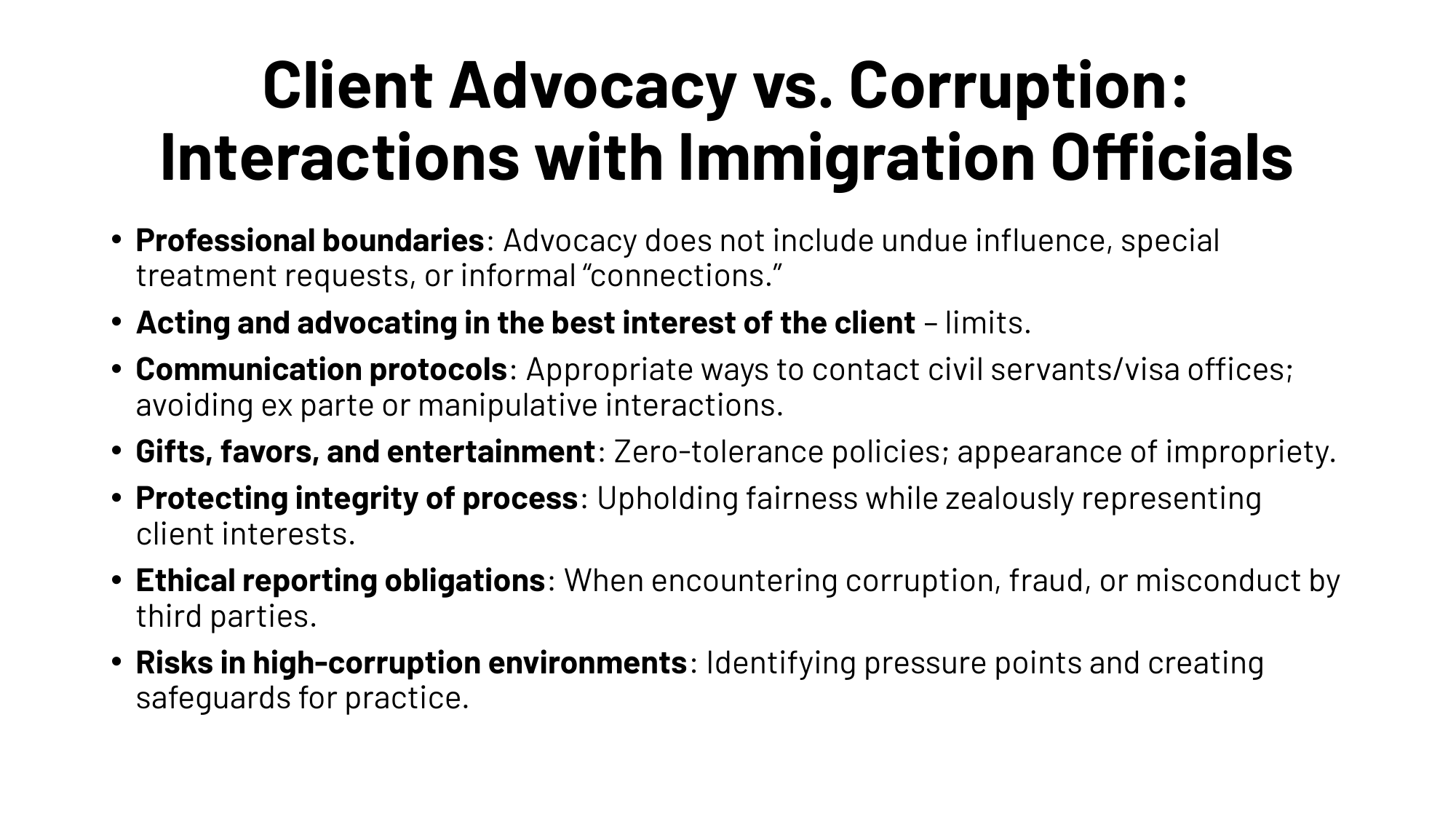

# Client Advocacy vs. Corruption: Interactions with Immigration Officials
Professional boundaries: Advocacy does not include undue influence, special treatment requests, or informal “connections.”
Acting and advocating in the best interest of the client – limits.
Communication protocols: Appropriate ways to contact civil servants/visa offices; avoiding ex parte or manipulative interactions.
Gifts, favors, and entertainment: Zero-tolerance policies; appearance of impropriety.
Protecting integrity of process: Upholding fairness while zealously representing client interests.
Ethical reporting obligations: When encountering corruption, fraud, or misconduct by third parties.
Risks in high-corruption environments: Identifying pressure points and creating safeguards for practice.